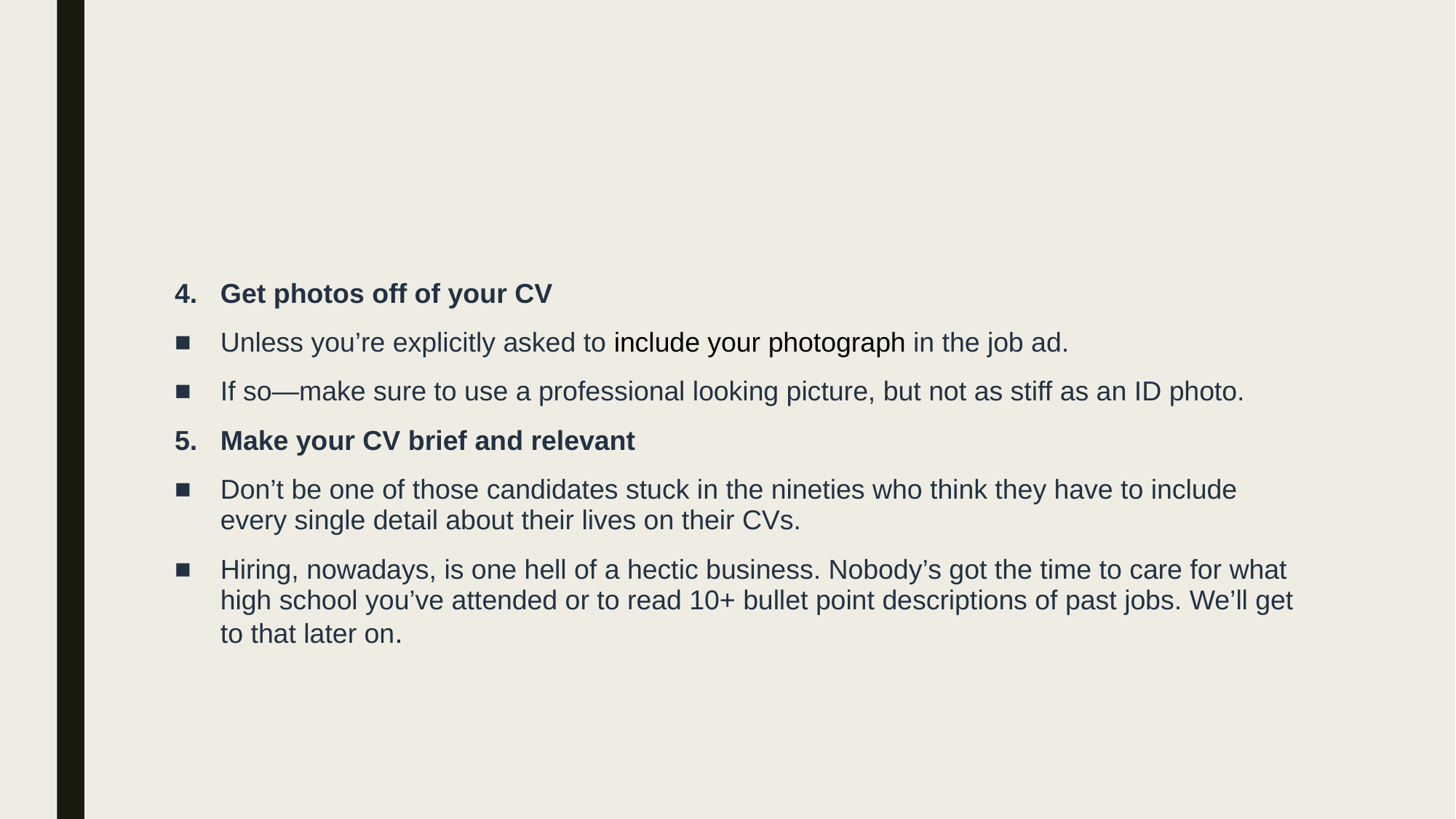

#
Get photos off of your CV
Unless you’re explicitly asked to include your photograph in the job ad.
If so—make sure to use a professional looking picture, but not as stiff as an ID photo.
Make your CV brief and relevant
Don’t be one of those candidates stuck in the nineties who think they have to include every single detail about their lives on their CVs.
Hiring, nowadays, is one hell of a hectic business. Nobody’s got the time to care for what high school you’ve attended or to read 10+ bullet point descriptions of past jobs. We’ll get to that later on.